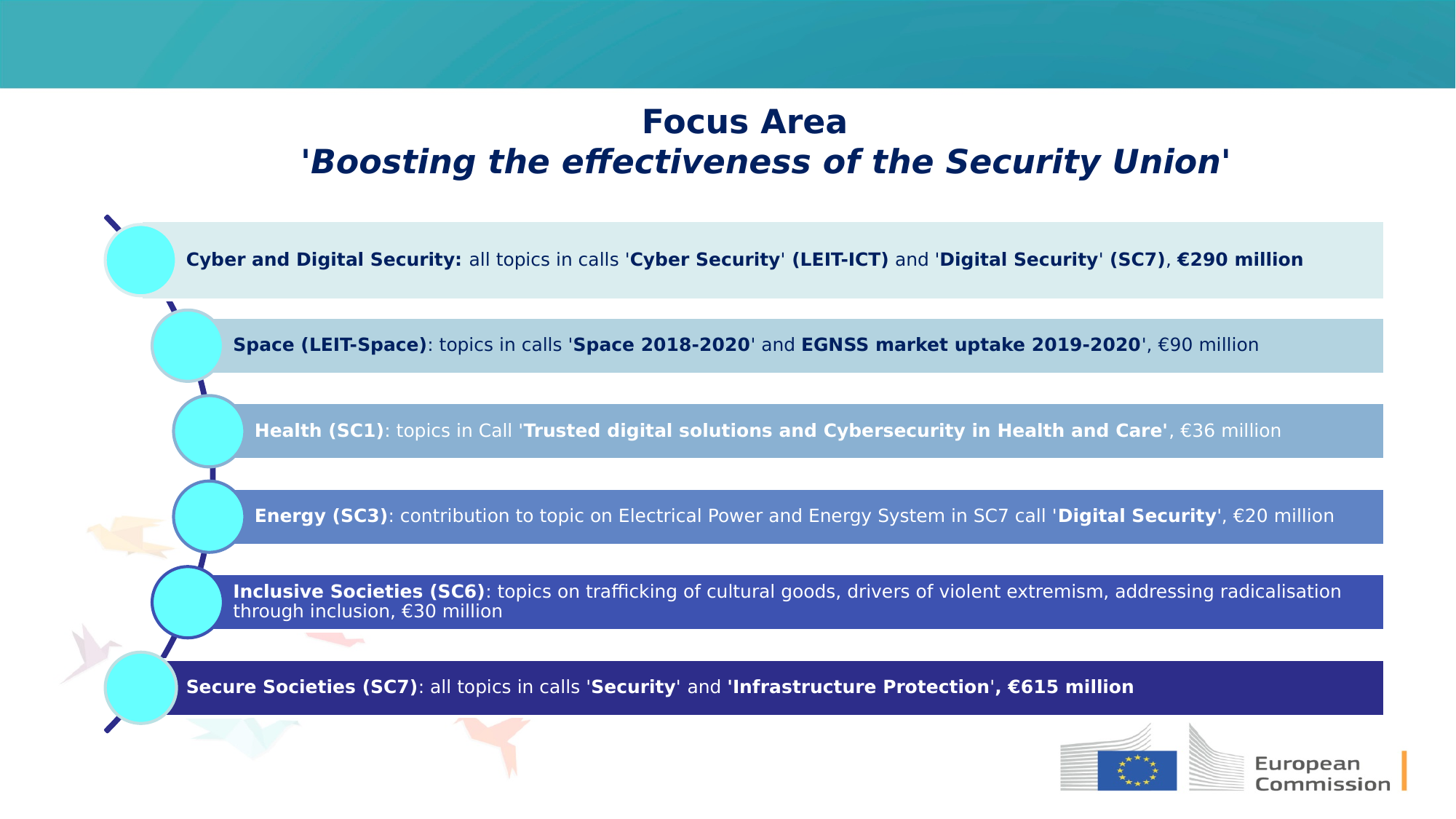

Focus Area
'Boosting the effectiveness of the Security Union'
Cyber and Digital Security: all topics in calls 'Cyber Security' (LEIT-ICT) and 'Digital Security' (SC7), €290 million
Space (LEIT-Space): topics in calls 'Space 2018-2020' and EGNSS market uptake 2019-2020', €90 million
Health (SC1): topics in Call 'Trusted digital solutions and Cybersecurity in Health and Care', €36 million
Energy (SC3): contribution to topic on Electrical Power and Energy System in SC7 call 'Digital Security', €20 million
Inclusive Societies (SC6): topics on trafficking of cultural goods, drivers of violent extremism, addressing radicalisation through inclusion, €30 million
Secure Societies (SC7): all topics in calls 'Security' and 'Infrastructure Protection', €615 million